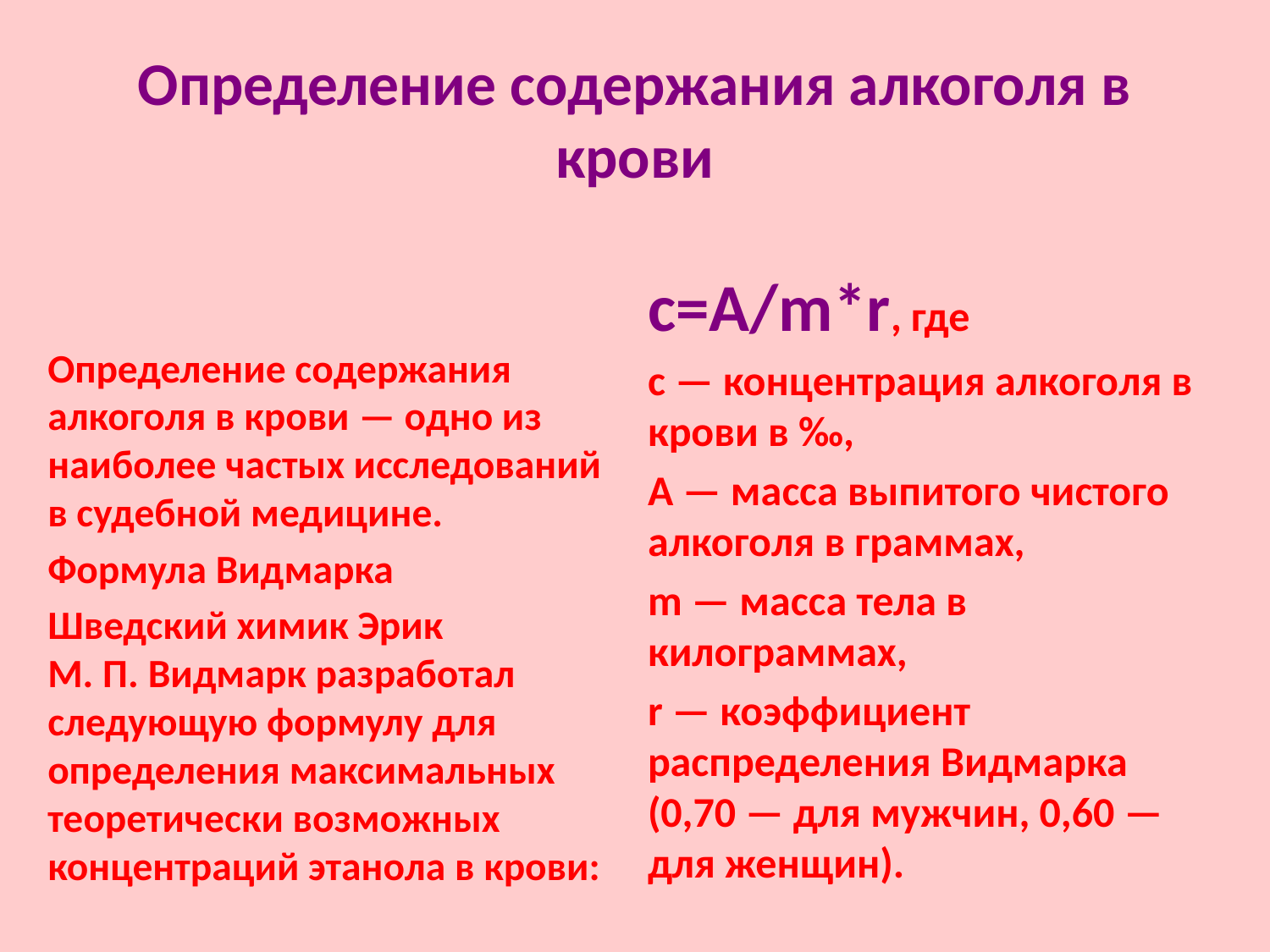

# Определение содержания алкоголя в крови
c=A/m*r, где
c — концентрация алкоголя в крови в ‰,
A — масса выпитого чистого алкоголя в граммах,
m — масса тела в килограммах,
r — коэффициент распределения Видмарка (0,70 — для мужчин, 0,60 — для женщин).

Определение содержания алкоголя в крови — одно из наиболее частых исследований в судебной медицине.
Формула Видмарка
Шведский химик Эрик М. П. Видмарк разработал следующую формулу для определения максимальных теоретически возможных концентраций этанола в крови: